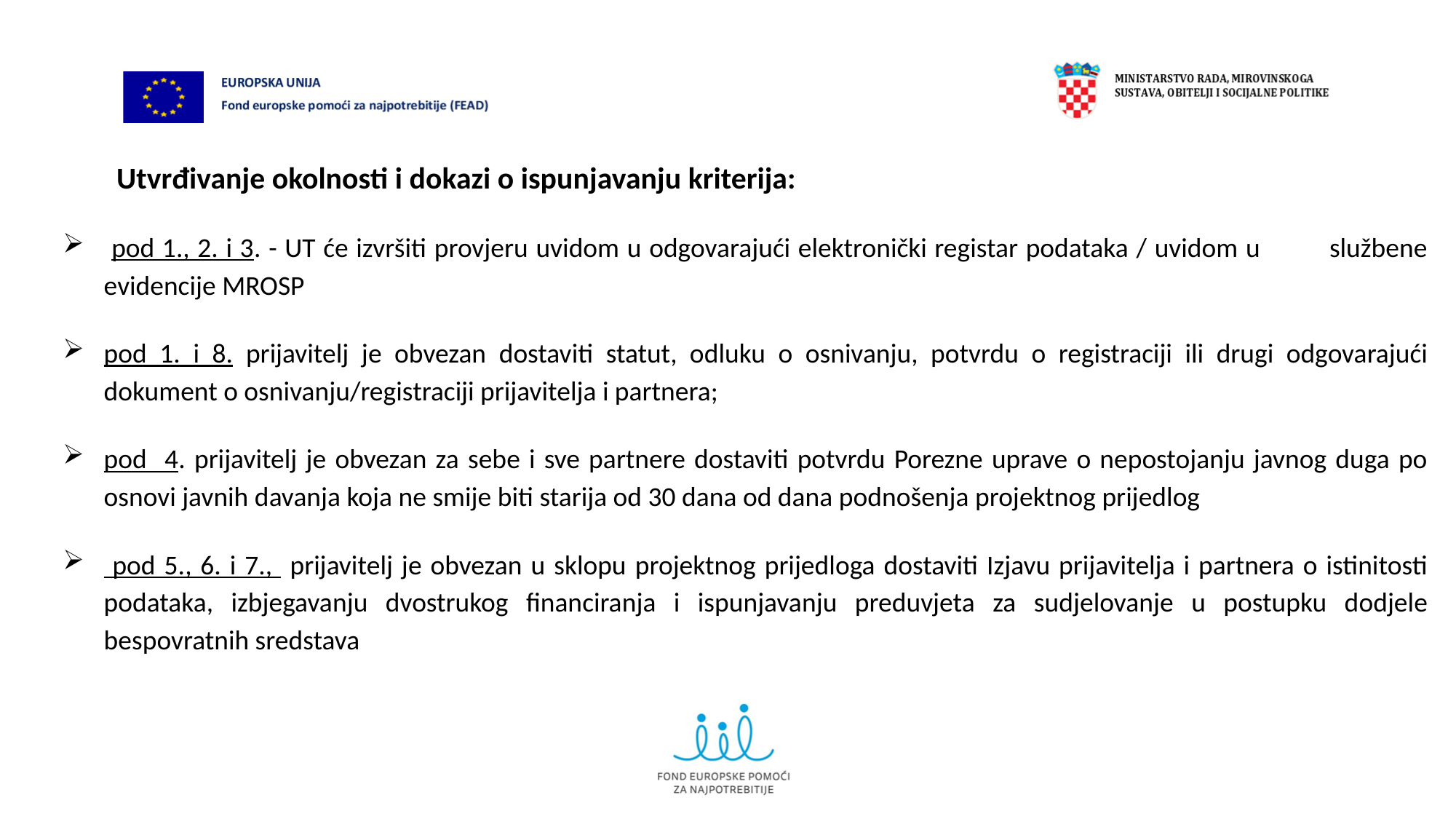

#
Utvrđivanje okolnosti i dokazi o ispunjavanju kriterija:
 pod 1., 2. i 3. - UT će izvršiti provjeru uvidom u odgovarajući elektronički registar podataka / uvidom u         službene evidencije MROSP
pod 1. i 8. prijavitelj je obvezan dostaviti statut, odluku o osnivanju, potvrdu o registraciji ili drugi odgovarajući dokument o osnivanju/registraciji prijavitelja i partnera;
pod  4. prijavitelj je obvezan za sebe i sve partnere dostaviti potvrdu Porezne uprave o nepostojanju javnog duga po osnovi javnih davanja koja ne smije biti starija od 30 dana od dana podnošenja projektnog prijedlog
 pod 5., 6. i 7.,  prijavitelj je obvezan u sklopu projektnog prijedloga dostaviti Izjavu prijavitelja i partnera o istinitosti podataka, izbjegavanju dvostrukog financiranja i ispunjavanju preduvjeta za sudjelovanje u postupku dodjele bespovratnih sredstava